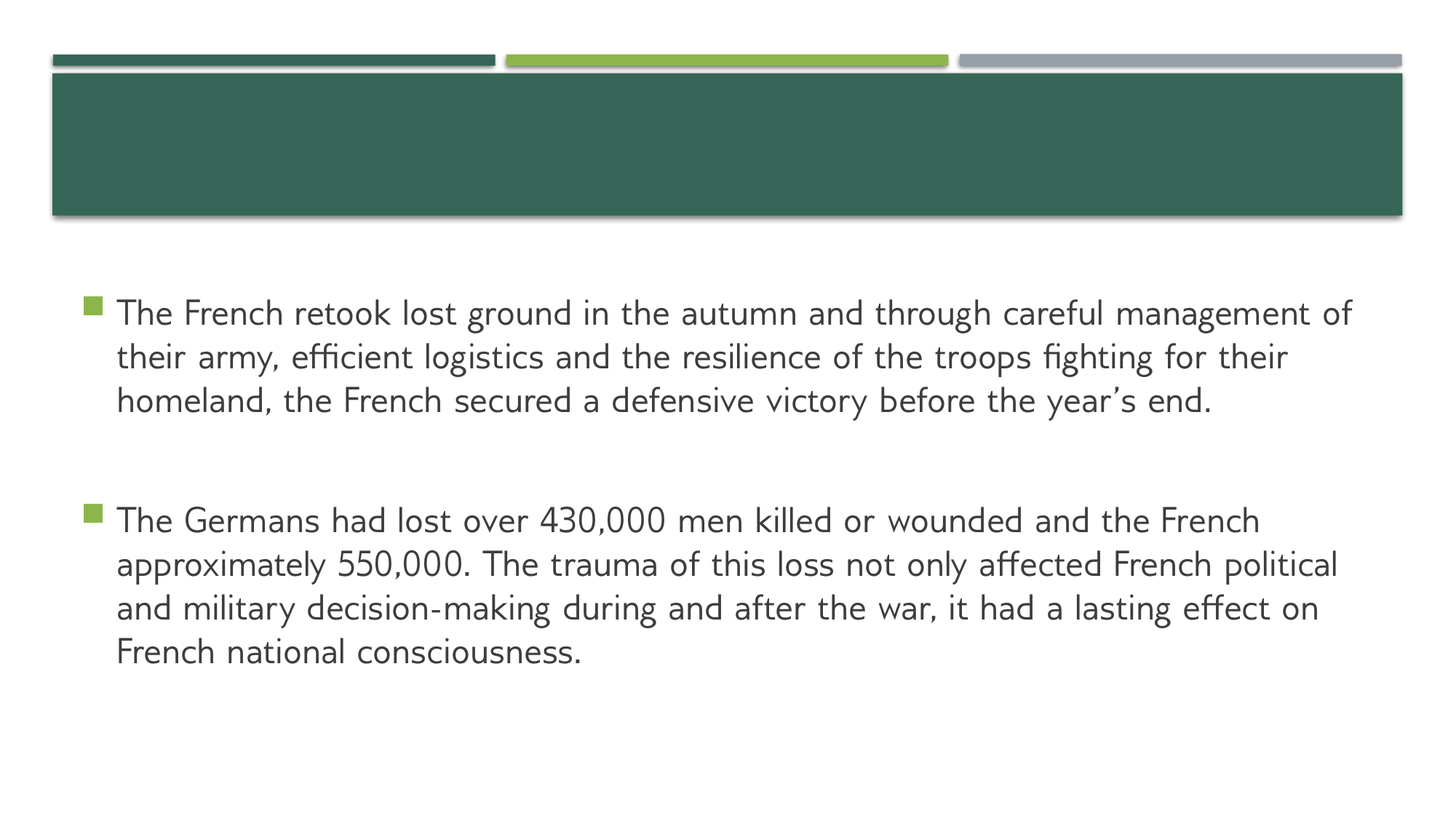

#
The French retook lost ground in the autumn and through careful management of their army, efficient logistics and the resilience of the troops fighting for their homeland, the French secured a defensive victory before the year’s end.

The Germans had lost over 430,000 men killed or wounded and the French approximately 550,000. The trauma of this loss not only affected French political and military decision-making during and after the war, it had a lasting effect on French national consciousness.